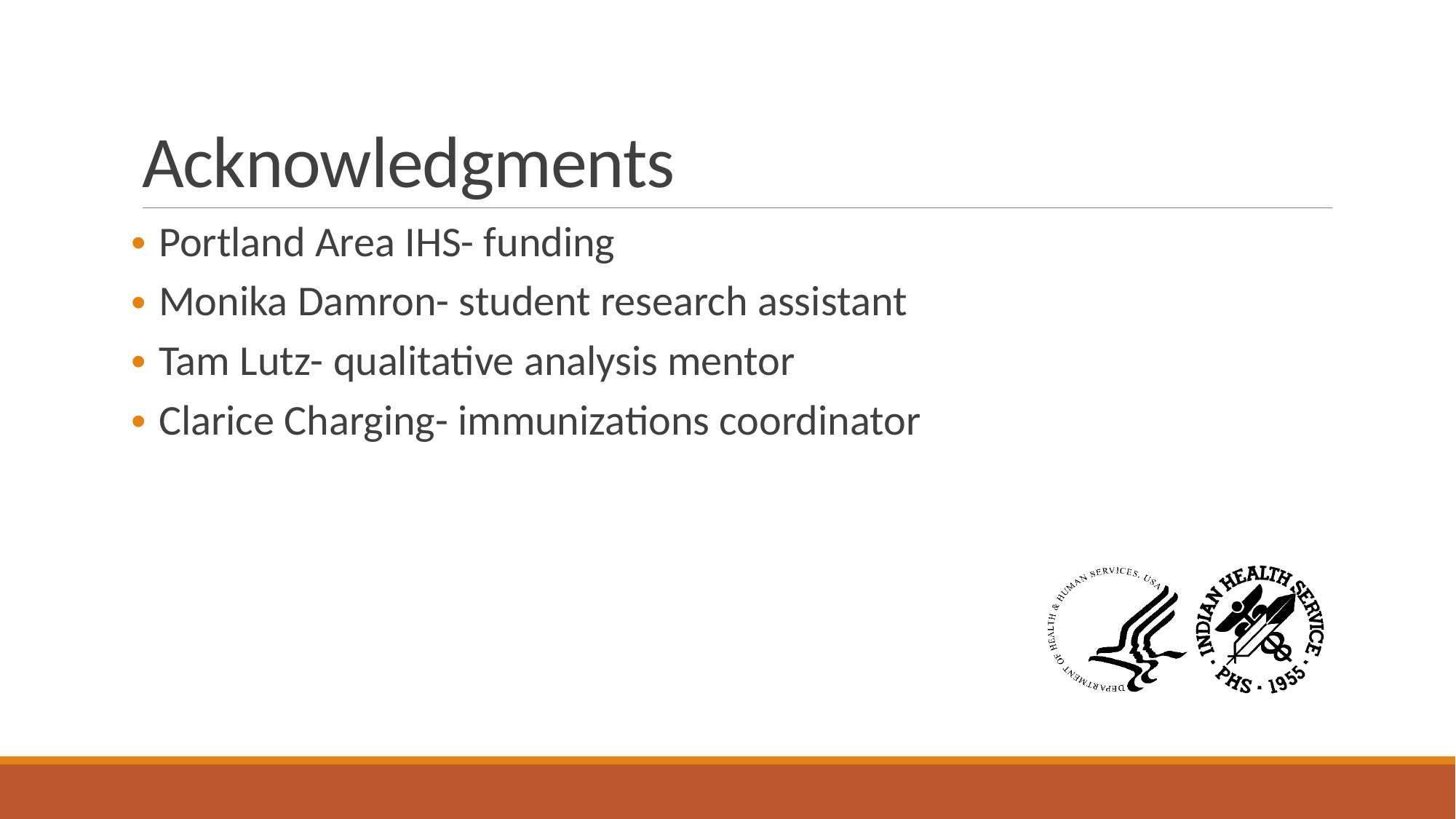

# Acknowledgments
Portland Area IHS- funding
Monika Damron- student research assistant
Tam Lutz- qualitative analysis mentor
Clarice Charging- immunizations coordinator